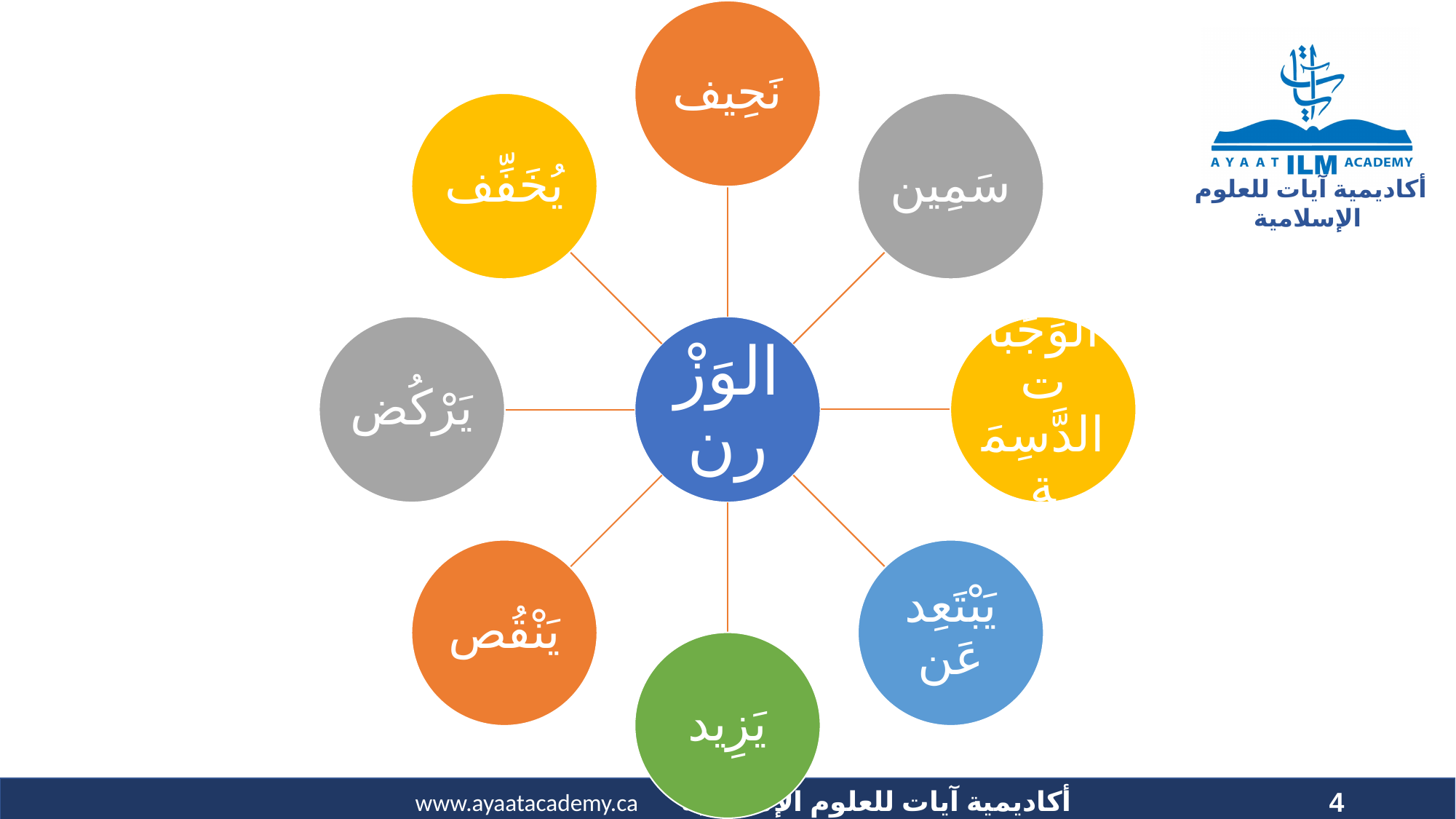

الوَزْرن

نَحِيف

سَمِين

الوَجَبَات الدَّسِمَة

يَبْتَعِد عَن

يَزِيد

يَنْقُص

يَرْكُض

يُخَفِّف
4